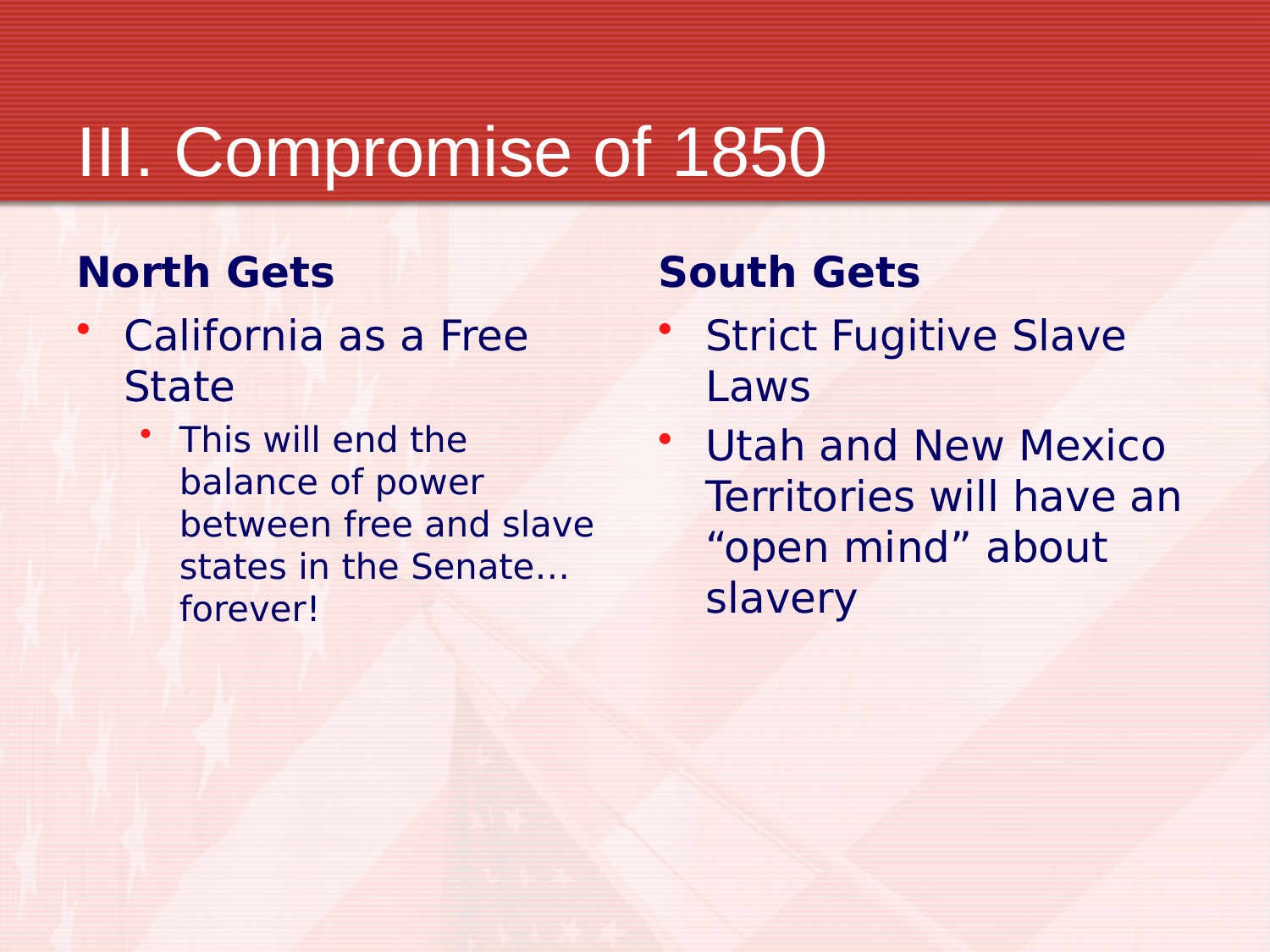

# III. Compromise of 1850
North Gets
South Gets
California as a Free State
This will end the balance of power between free and slave states in the Senate…forever!

Strict Fugitive Slave Laws
Utah and New Mexico Territories will have an “open mind” about slavery